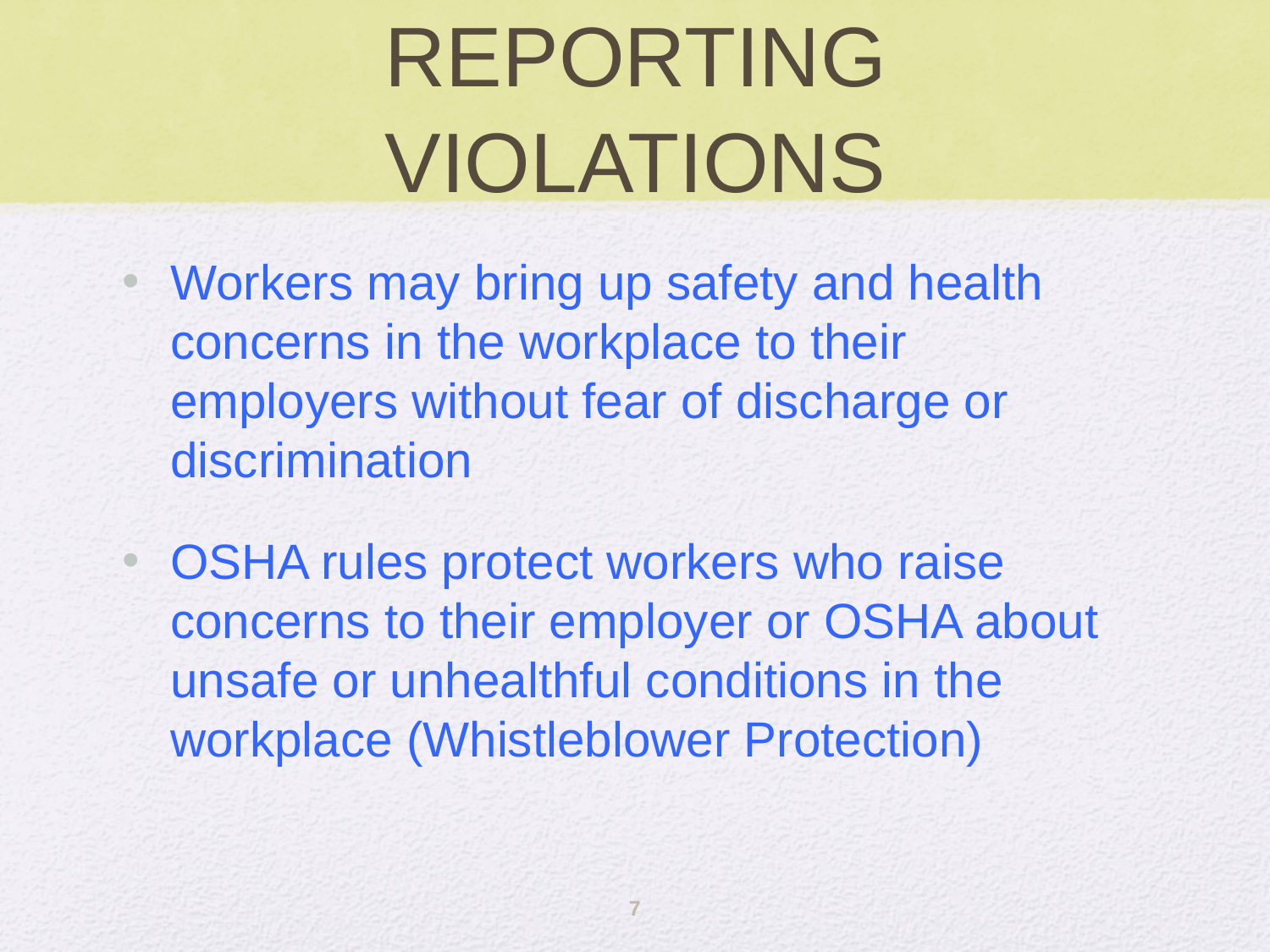

# REPORTING VIOLATIONS
Workers may bring up safety and health concerns in the workplace to their employers without fear of discharge or discrimination
OSHA rules protect workers who raise concerns to their employer or OSHA about unsafe or unhealthful conditions in the workplace (Whistleblower Protection)

7